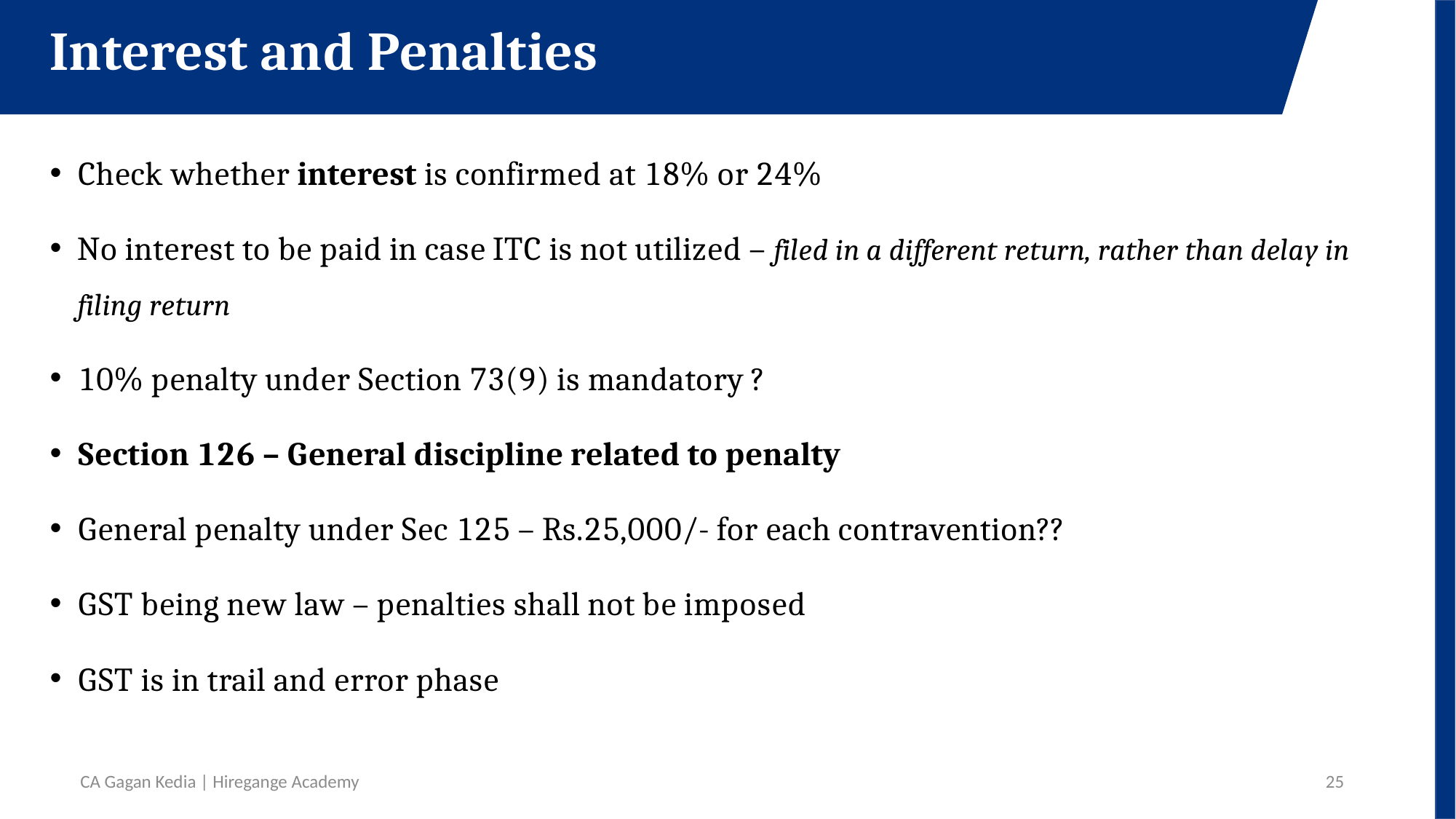

Interest and Penalties
Check whether interest is confirmed at 18% or 24%
No interest to be paid in case ITC is not utilized – filed in a different return, rather than delay in filing return
10% penalty under Section 73(9) is mandatory ?
Section 126 – General discipline related to penalty
General penalty under Sec 125 – Rs.25,000/- for each contravention??
GST being new law – penalties shall not be imposed
GST is in trail and error phase

CA Gagan Kedia | Hiregange Academy
25